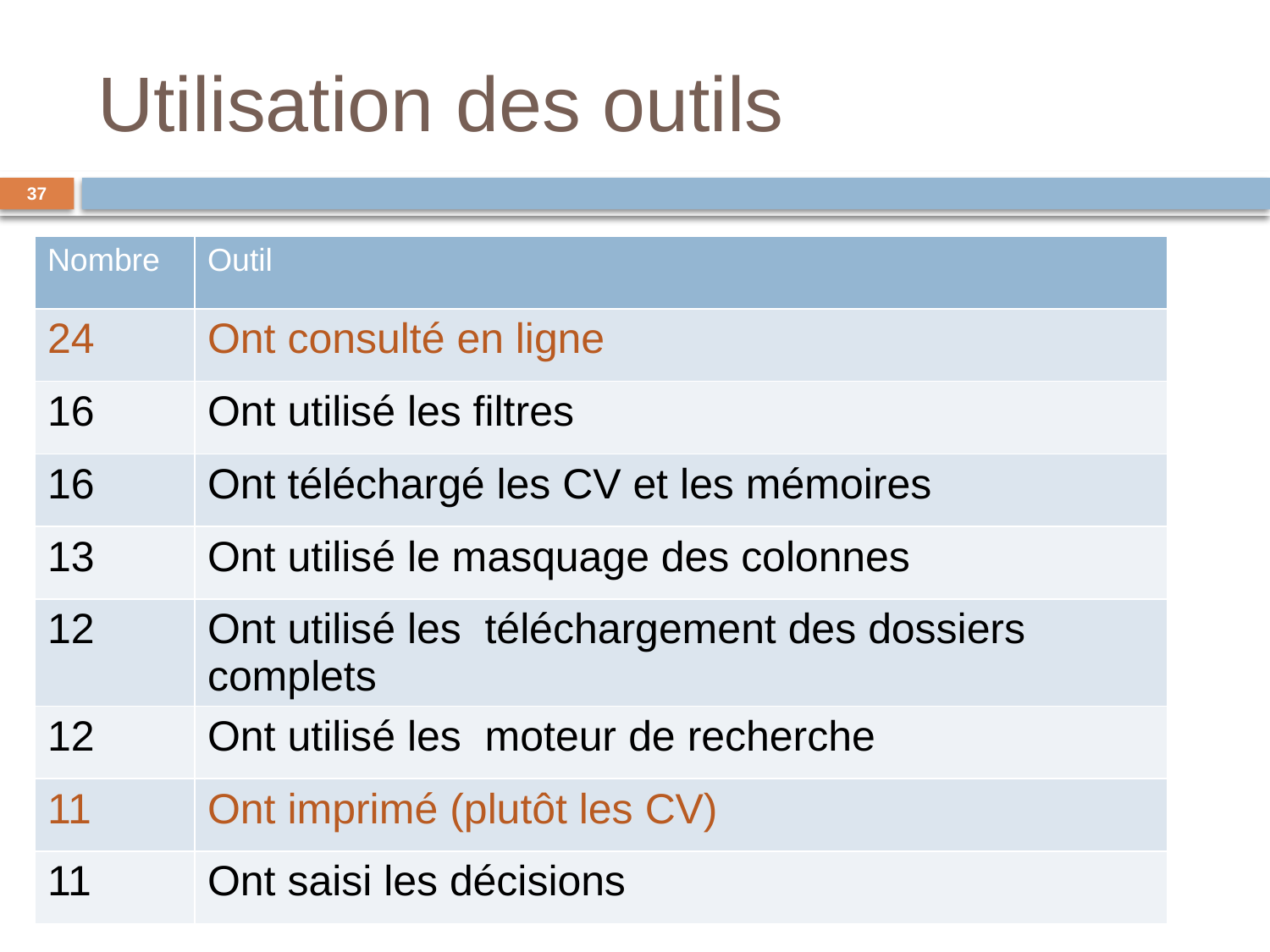

# Utilisation des outils
| Nombre | Outil |
| --- | --- |
| 24 | Ont consulté en ligne |
| 16 | Ont utilisé les filtres |
| 16 | Ont téléchargé les CV et les mémoires |
| 13 | Ont utilisé le masquage des colonnes |
| 12 | Ont utilisé les téléchargement des dossiers complets |
| 12 | Ont utilisé les moteur de recherche |
| 11 | Ont imprimé (plutôt les CV) |
| 11 | Ont saisi les décisions |
37